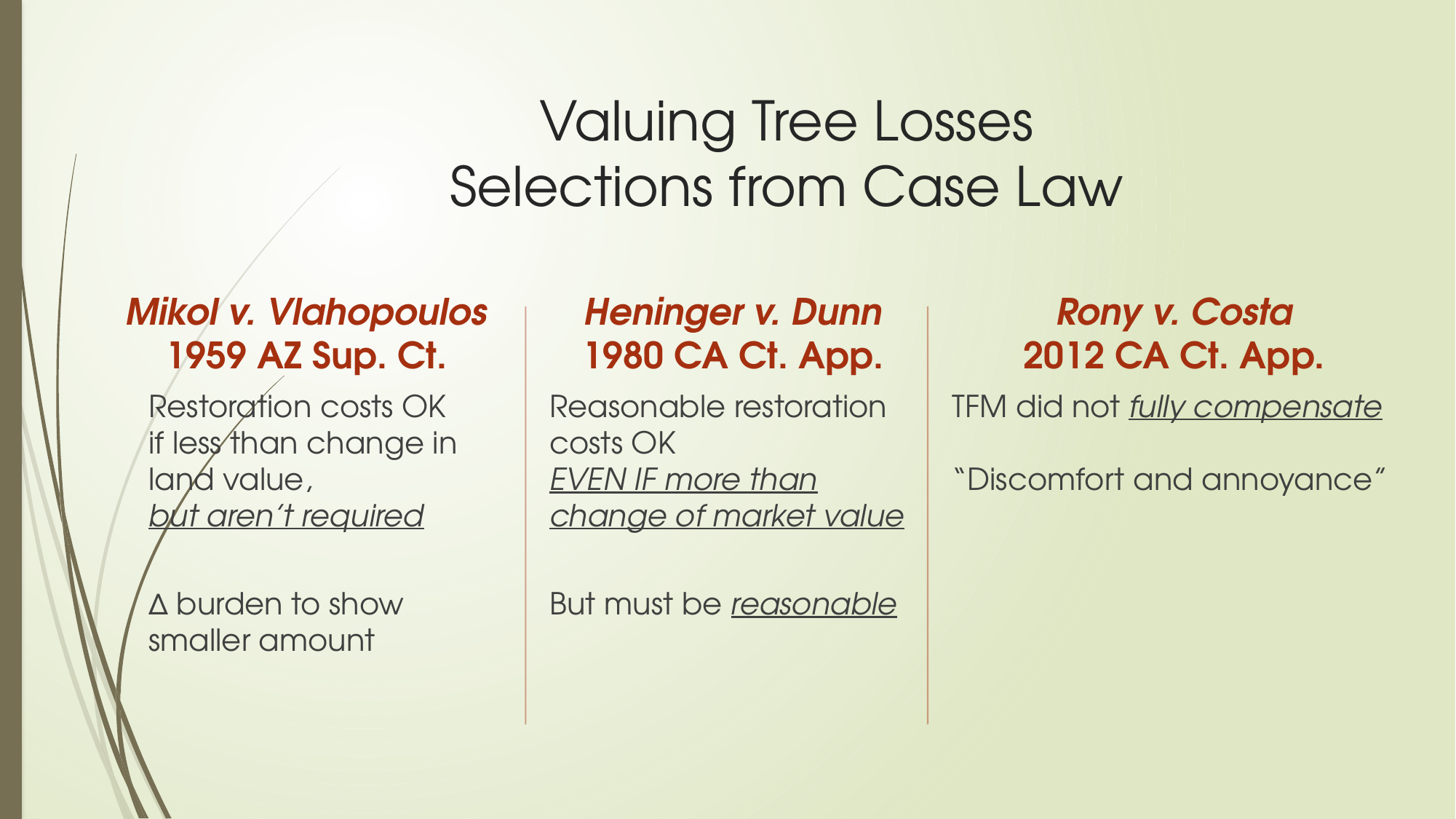

# Valuing Tree Losses Selections from Case Law
Heninger v. Dunn
1980 CA Ct. App.
Mikol v. Vlahopoulos
1959 AZ Sup. Ct.
Rony v. Costa
2012 CA Ct. App.
Reasonable restoration costs OK
EVEN IF more than change of market value
But must be reasonable
Restoration costs OK
if less than change in land value,
but aren’t required
Δ burden to show smaller amount
TFM did not fully compensate
“Discomfort and annoyance”